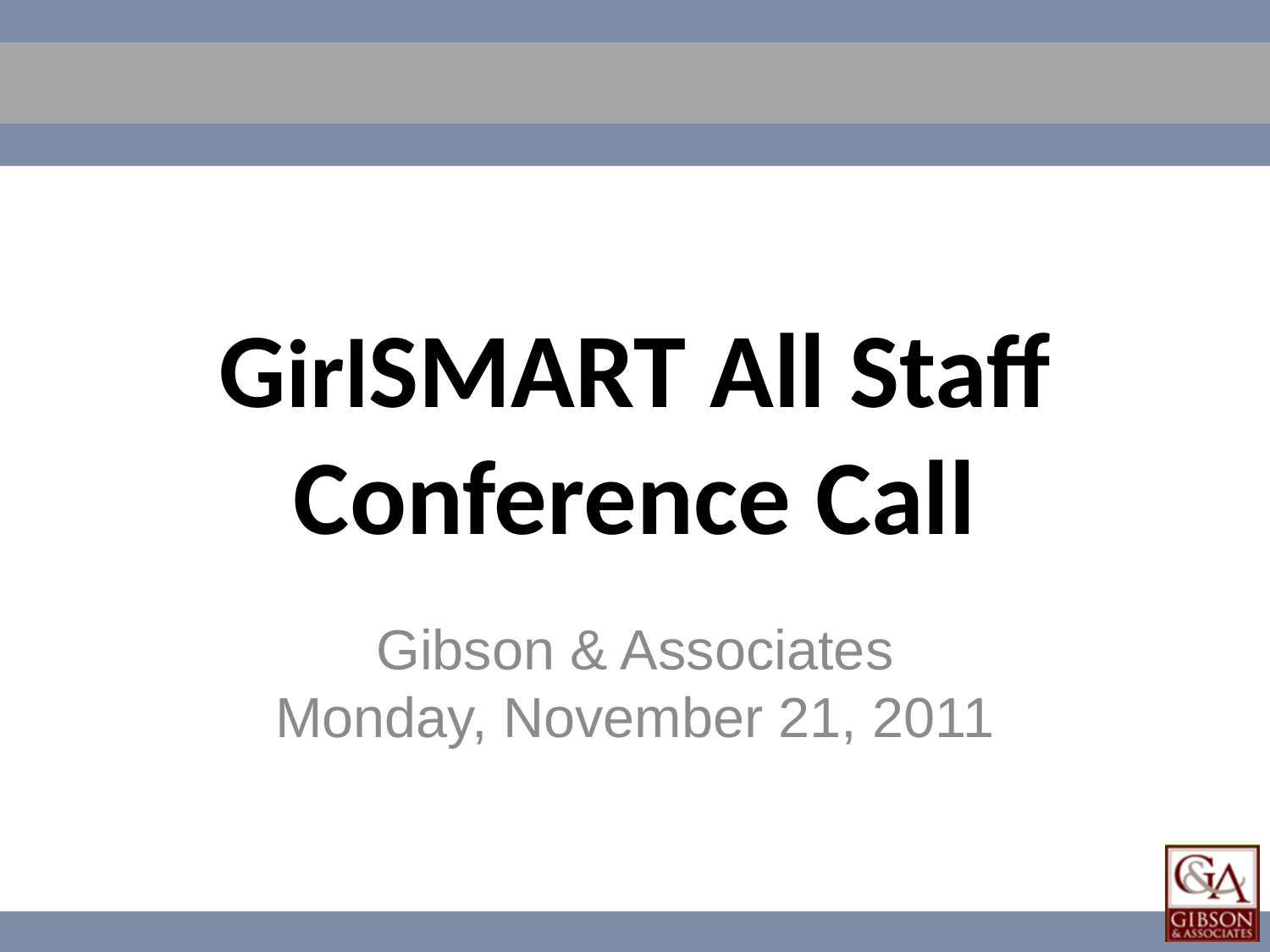

# GirlSMART All Staff Conference Call

Gibson & Associates
Monday, November 21, 2011